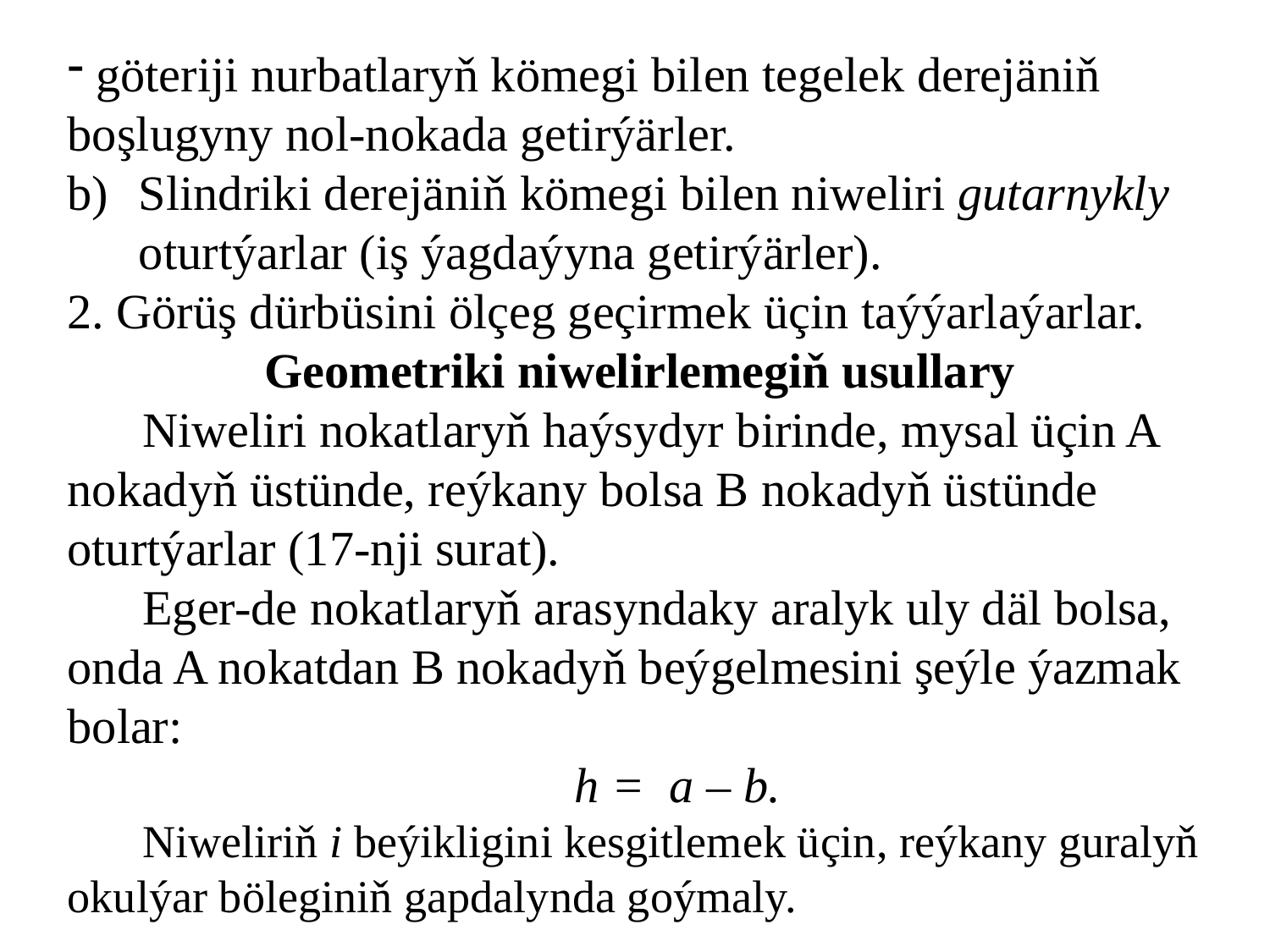

göteriji nurbatlaryň kömegi bilen tegelek derejäniň boşlugyny nol-nokada getirýärler.
Slindriki derejäniň kömegi bilen niweliri gutarnykly oturtýarlar (iş ýagdaýyna getirýärler).
2. Görüş dürbüsini ölçeg geçirmek üçin taýýarlaýarlar.
Geometriki niwelirlemegiň usullary
Niweliri nokatlaryň haýsydyr birinde, mysal üçin A nokadyň üstünde, reýkany bolsa B nokadyň üstünde oturtýarlar (17-nji surat).
Eger-de nokatlaryň arasyndaky aralyk uly däl bolsa, onda A nokatdan B nokadyň beýgelmesini şeýle ýazmak bolar:
h =  a – b.
Niweliriň i beýikligini kesgitlemek üçin, reýkany guralyň okulýar böleginiň gapdalynda goýmaly.